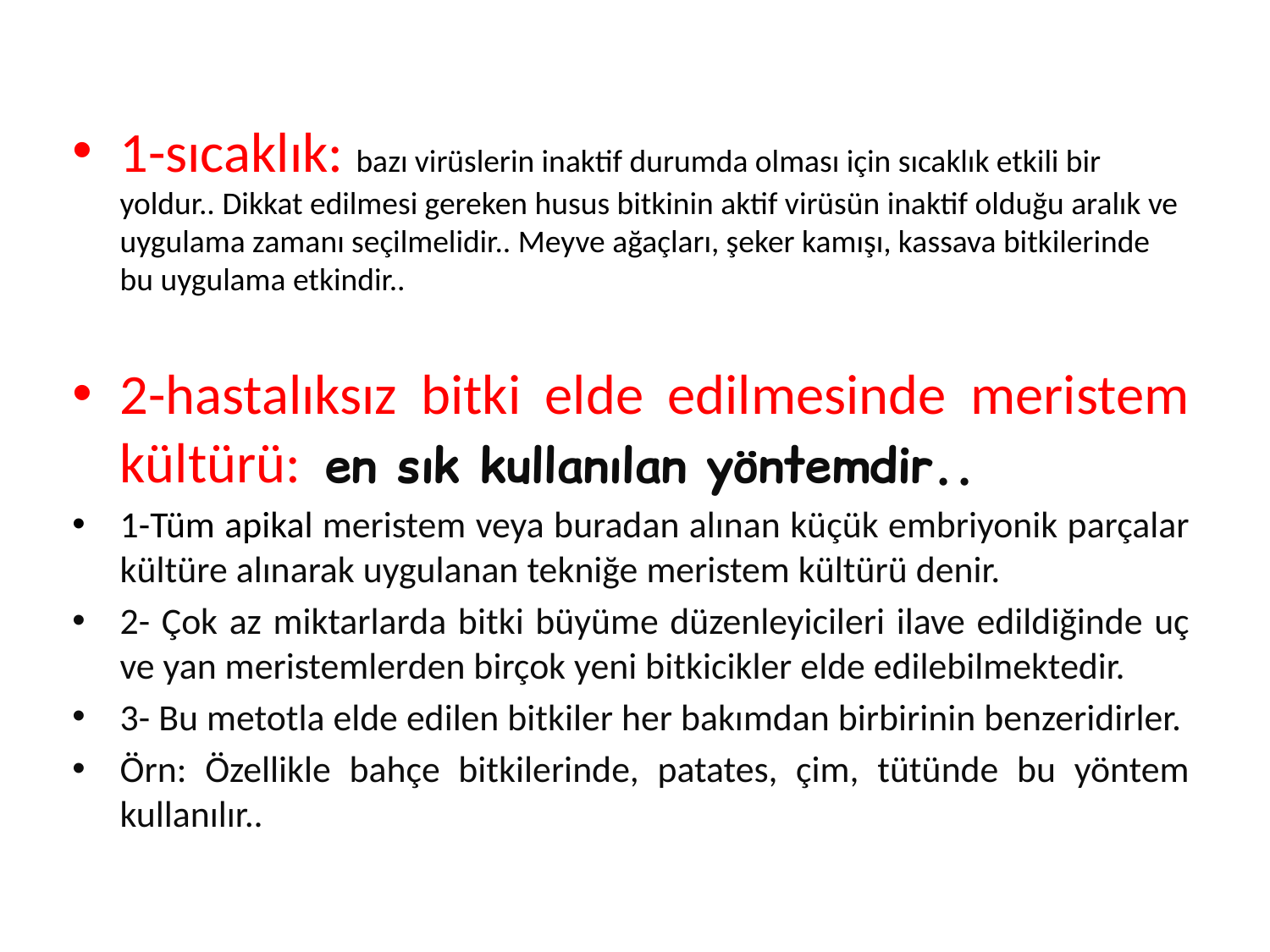

1-sıcaklık: bazı virüslerin inaktif durumda olması için sıcaklık etkili bir yoldur.. Dikkat edilmesi gereken husus bitkinin aktif virüsün inaktif olduğu aralık ve uygulama zamanı seçilmelidir.. Meyve ağaçları, şeker kamışı, kassava bitkilerinde bu uygulama etkindir..

2-hastalıksız bitki elde edilmesinde meristem kültürü: en sık kullanılan yöntemdir..
1-Tüm apikal meristem veya buradan alınan küçük embriyonik parçalar kültüre alınarak uygulanan tekniğe meristem kültürü denir.
2- Çok az miktarlarda bitki büyüme düzenleyicileri ilave edildiğinde uç ve yan meristemlerden birçok yeni bitkicikler elde edilebilmektedir.
3- Bu metotla elde edilen bitkiler her bakımdan birbirinin benzeridirler.
Örn: Özellikle bahçe bitkilerinde, patates, çim, tütünde bu yöntem kullanılır..